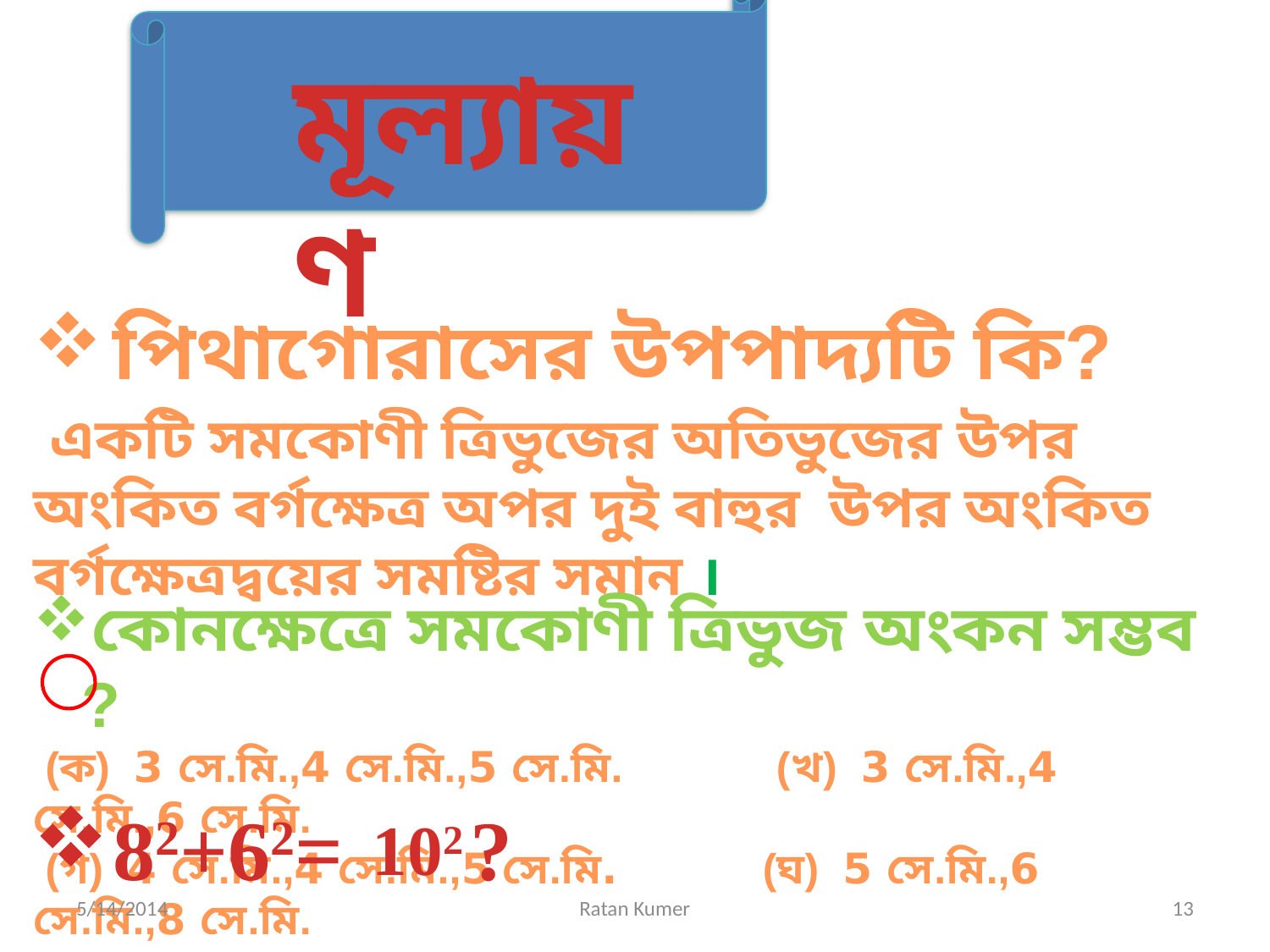

মূল্যায়ণ

পিথাগোরাসের উপপাদ্যটি কি?
 একটি সমকোণী ত্রিভুজের অতিভুজের উপর অংকিত বর্গক্ষেত্র অপর দুই বাহুর  উপর অংকিত  বর্গক্ষেত্রদ্বয়ের সমষ্টির সমান ।

কোনক্ষেত্রে সমকোণী ত্রিভুজ অংকন সম্ভব ?
 (ক)  3 সে.মি.,4 সে.মি.,5 সে.মি.             (খ)  3 সে.মি.,4 সে.মি.,6 সে.মি.
 (গ)  4 সে.মি.,4 সে.মি.,5 সে.মি.          (ঘ)  5 সে.মি.,6 সে.মি.,8 সে.মি.

82+62=      ?
102
5/14/2014
Ratan Kumer
13